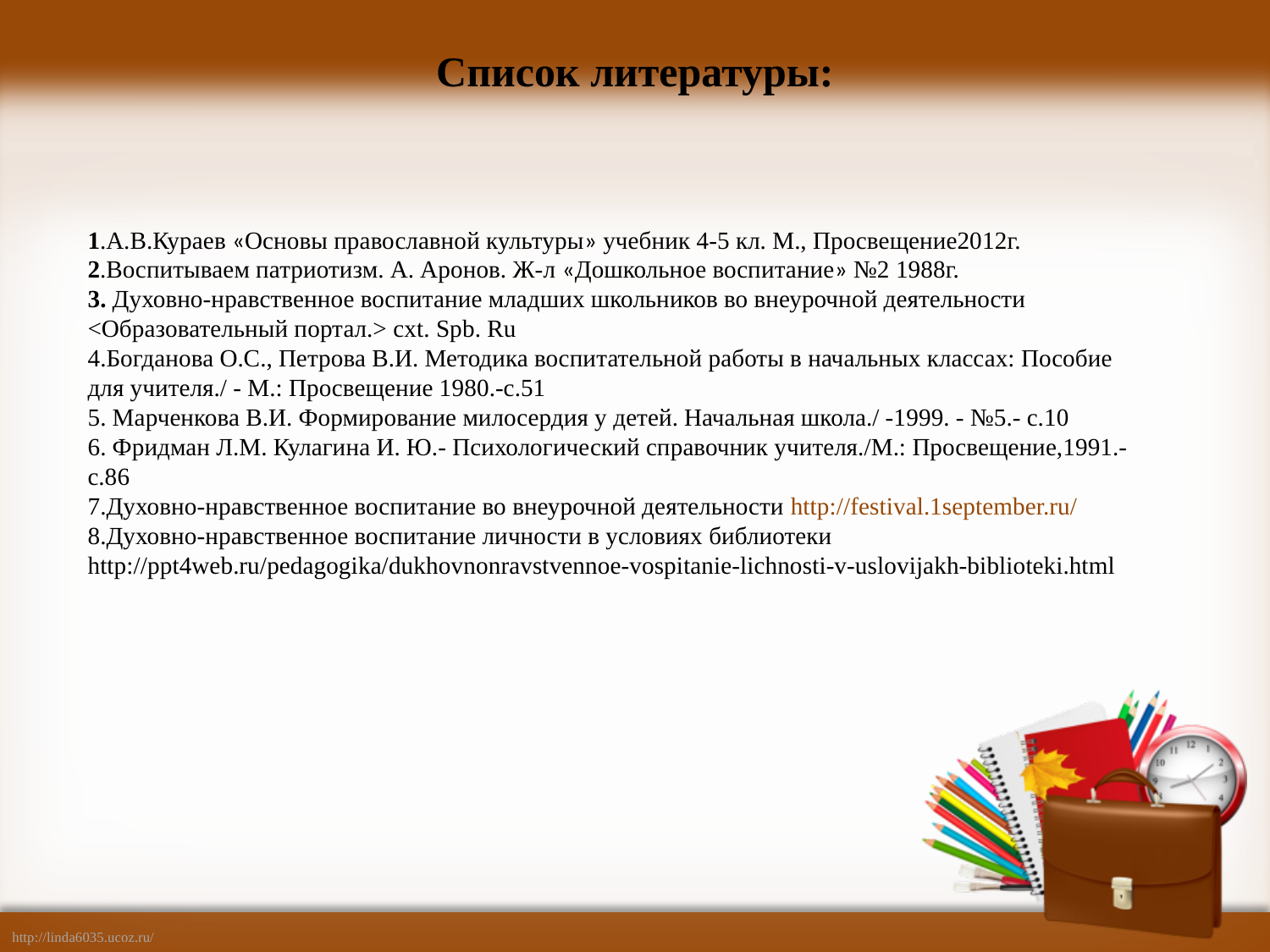

# Список литературы:

1.А.В.Кураев «Основы православной культуры» учебник 4-5 кл. М., Просвещение2012г.
2.Воспитываем патриотизм. А. Аронов. Ж-л «Дошкольное воспитание» №2 1988г.
3. Духовно-нравственное воспитание младших школьников во внеурочной деятельности <Образовательный портал.> cxt. Spb. Ru
4.Богданова О.С., Петрова В.И. Методика воспитательной работы в начальных классах: Пособие для учителя./ - М.: Просвещение 1980.-с.51
5. Марченкова В.И. Формирование милосердия у детей. Начальная школа./ -1999. - №5.- с.10
6. Фридман Л.М. Кулагина И. Ю.- Психологический справочник учителя./М.: Просвещение,1991.-с.86
7.Духовно-нравственное воспитание во внеурочной деятельности http://festival.1september.ru/
8.Духовно-нравственное воспитание личности в условиях библиотеки
http://ppt4web.ru/pedagogika/dukhovnonravstvennoe-vospitanie-lichnosti-v-uslovijakh-biblioteki.html